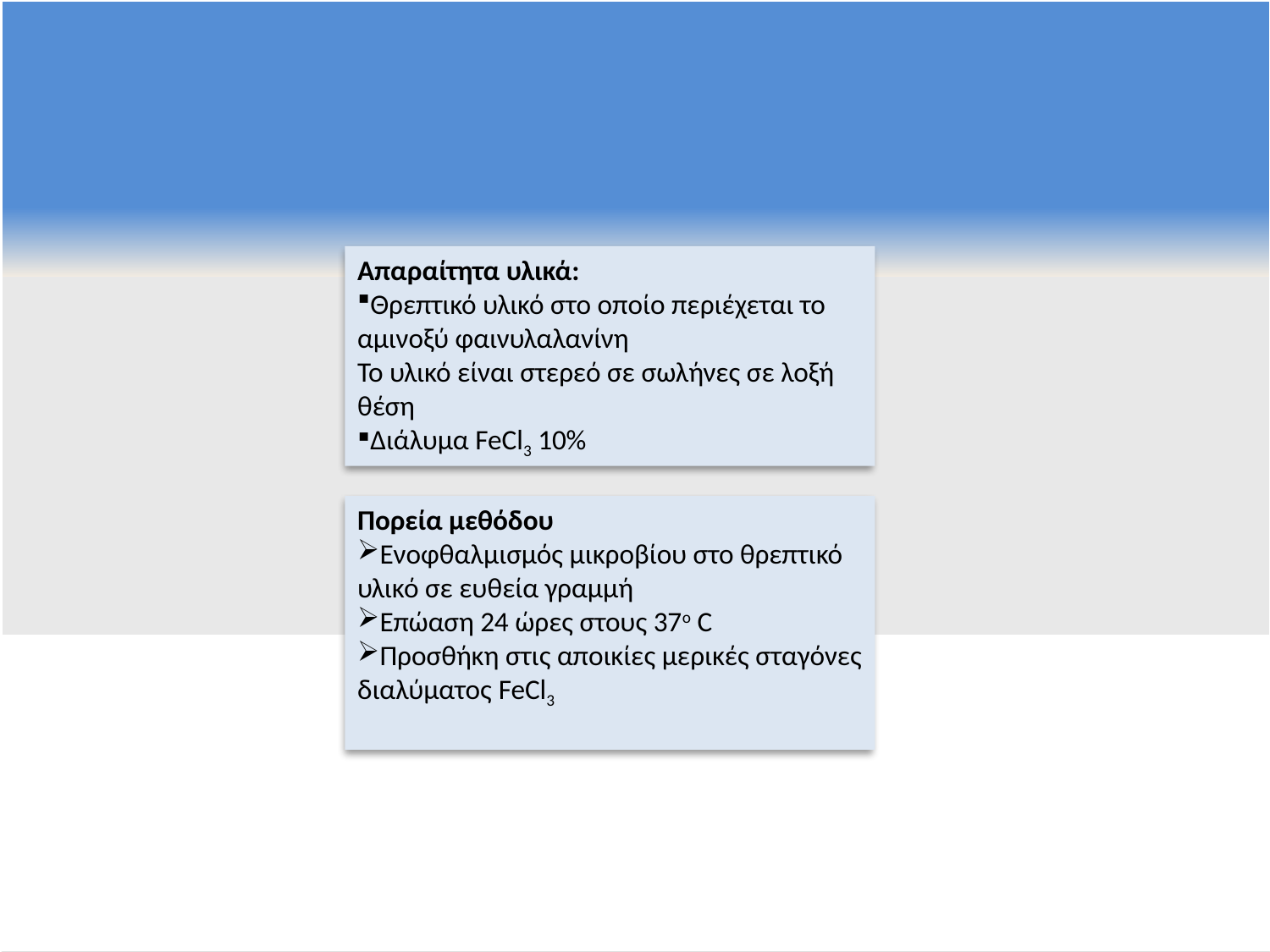

Απαραίτητα υλικά:
Θρεπτικό υλικό στο οποίο περιέχεται το αμινοξύ φαινυλαλανίνη
Το υλικό είναι στερεό σε σωλήνες σε λοξή θέση
Διάλυμα FeCl3 10%
Πορεία μεθόδου
Ενοφθαλμισμός μικροβίου στο θρεπτικό υλικό σε ευθεία γραμμή
Επώαση 24 ώρες στους 37ο C
Προσθήκη στις αποικίες μερικές σταγόνες διαλύματος FeCl3